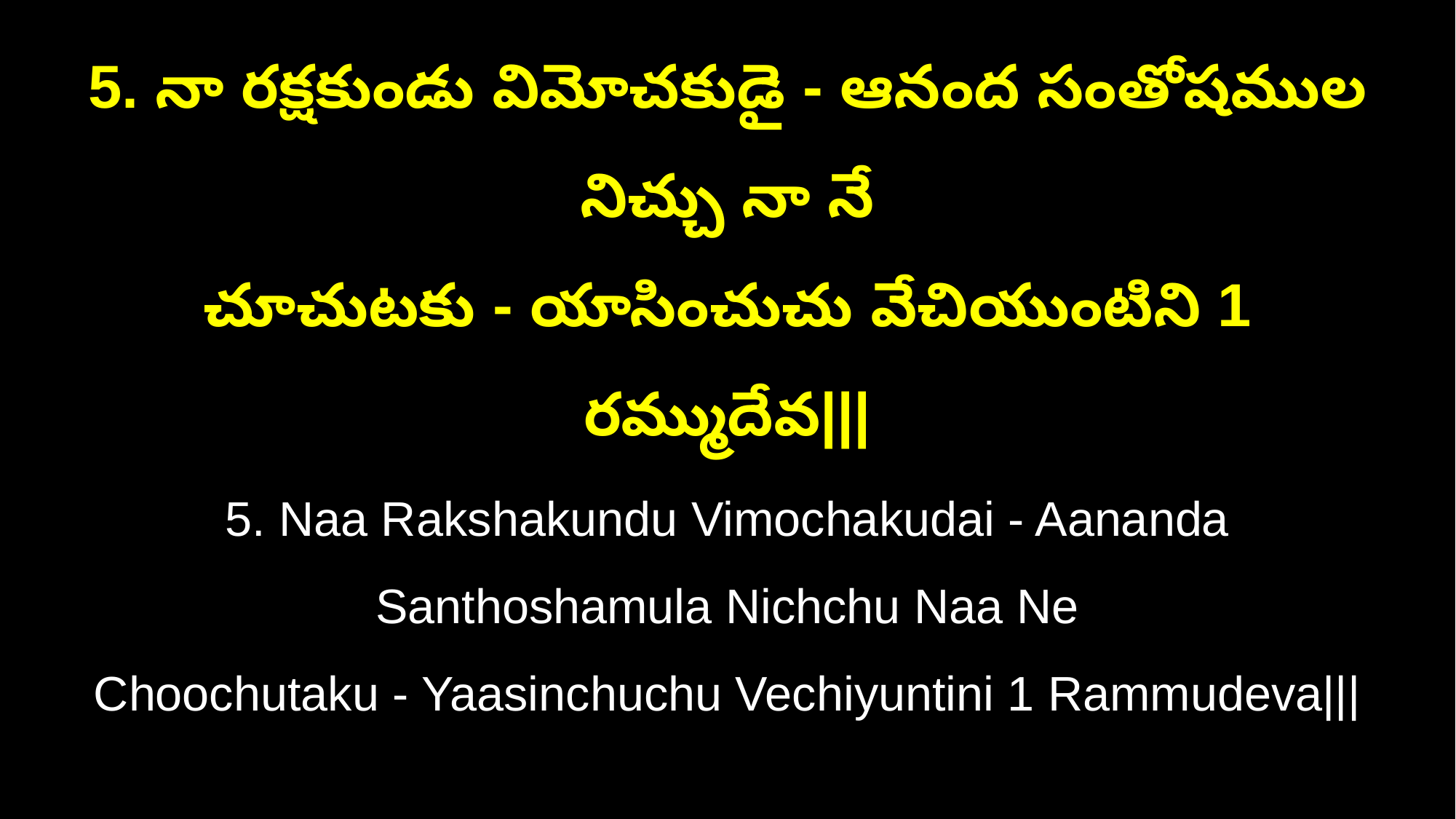

5. నా రక్షకుండు విమోచకుడై - ఆనంద సంతోషముల నిచ్చు నా నే
చూచుటకు - యాసించుచు వేచియుంటిని 1 రమ్ముదేవ|||
5. Naa Rakshakundu Vimochakudai - Aananda Santhoshamula Nichchu Naa Ne
Choochutaku - Yaasinchuchu Vechiyuntini 1 Rammudeva|||